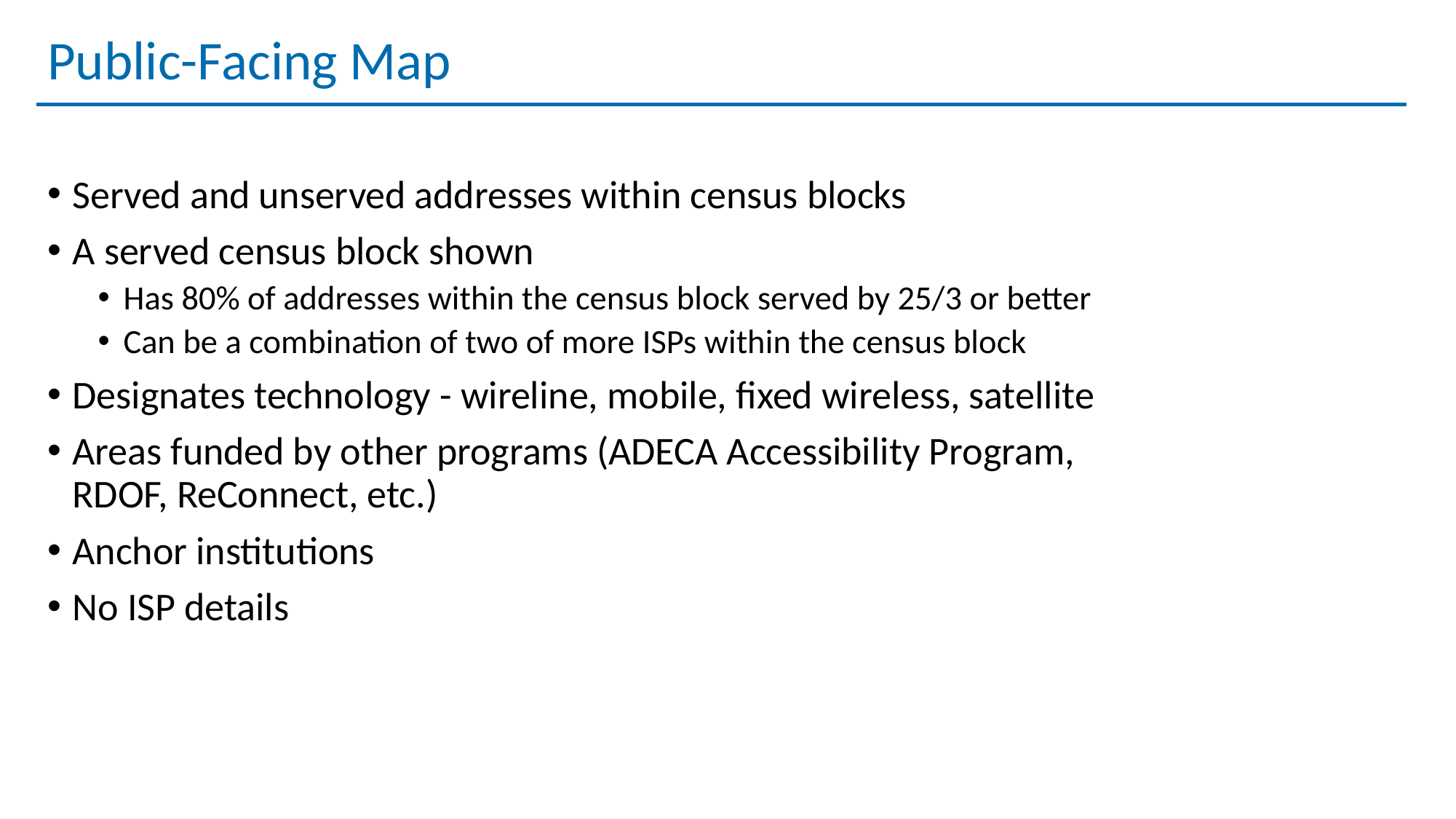

# Public-Facing Map
Served and unserved addresses within census blocks
A served census block shown
Has 80% of addresses within the census block served by 25/3 or better
Can be a combination of two of more ISPs within the census block
Designates technology - wireline, mobile, fixed wireless, satellite
Areas funded by other programs (ADECA Accessibility Program, RDOF, ReConnect, etc.)
Anchor institutions
No ISP details